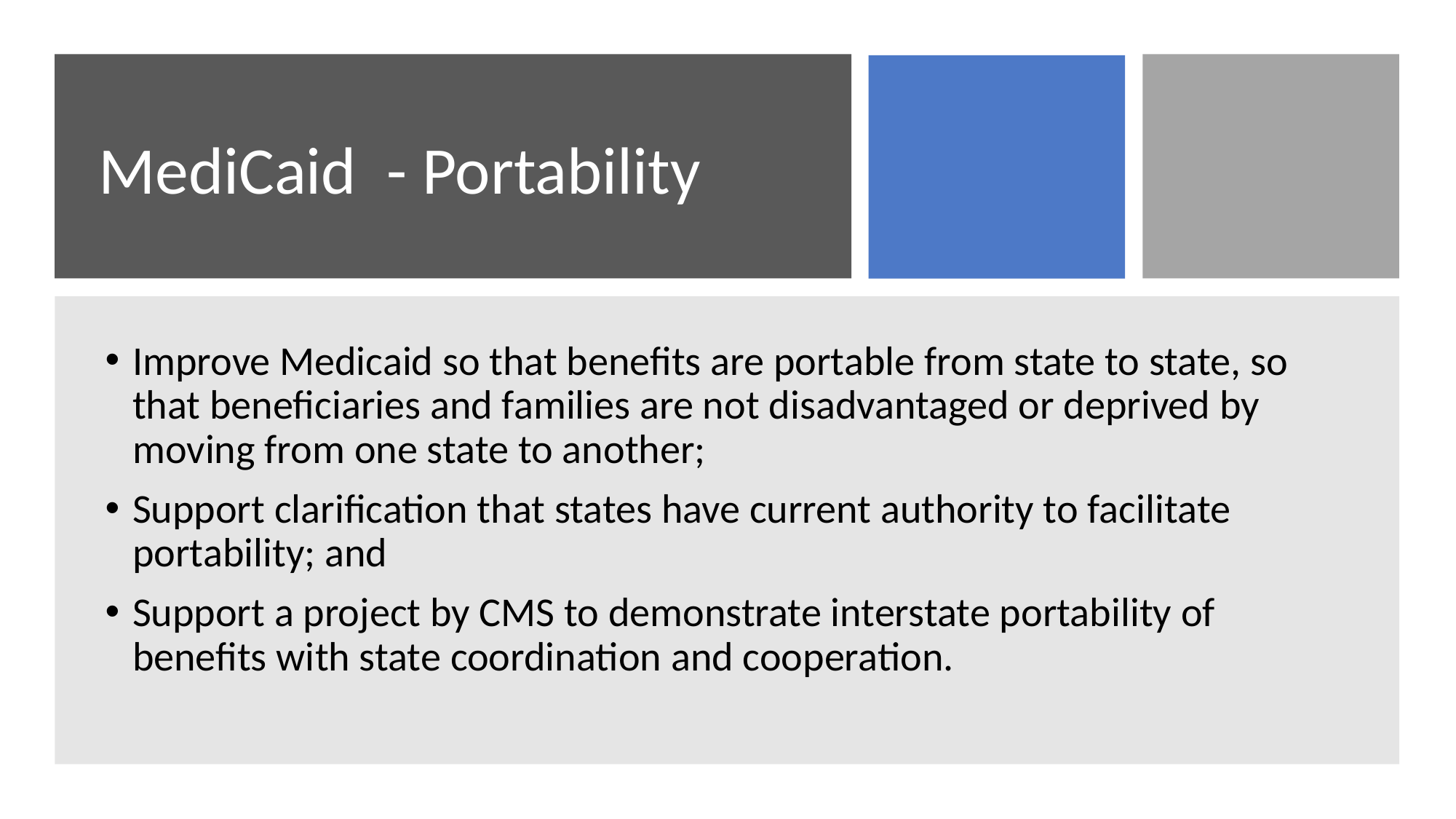

# MediCaid  - Portability

Improve Medicaid so that benefits are portable from state to state, so that beneficiaries and families are not disadvantaged or deprived by moving from one state to another;
Support clarification that states have current authority to facilitate portability; and
Support a project by CMS to demonstrate interstate portability of benefits with state coordination and cooperation.